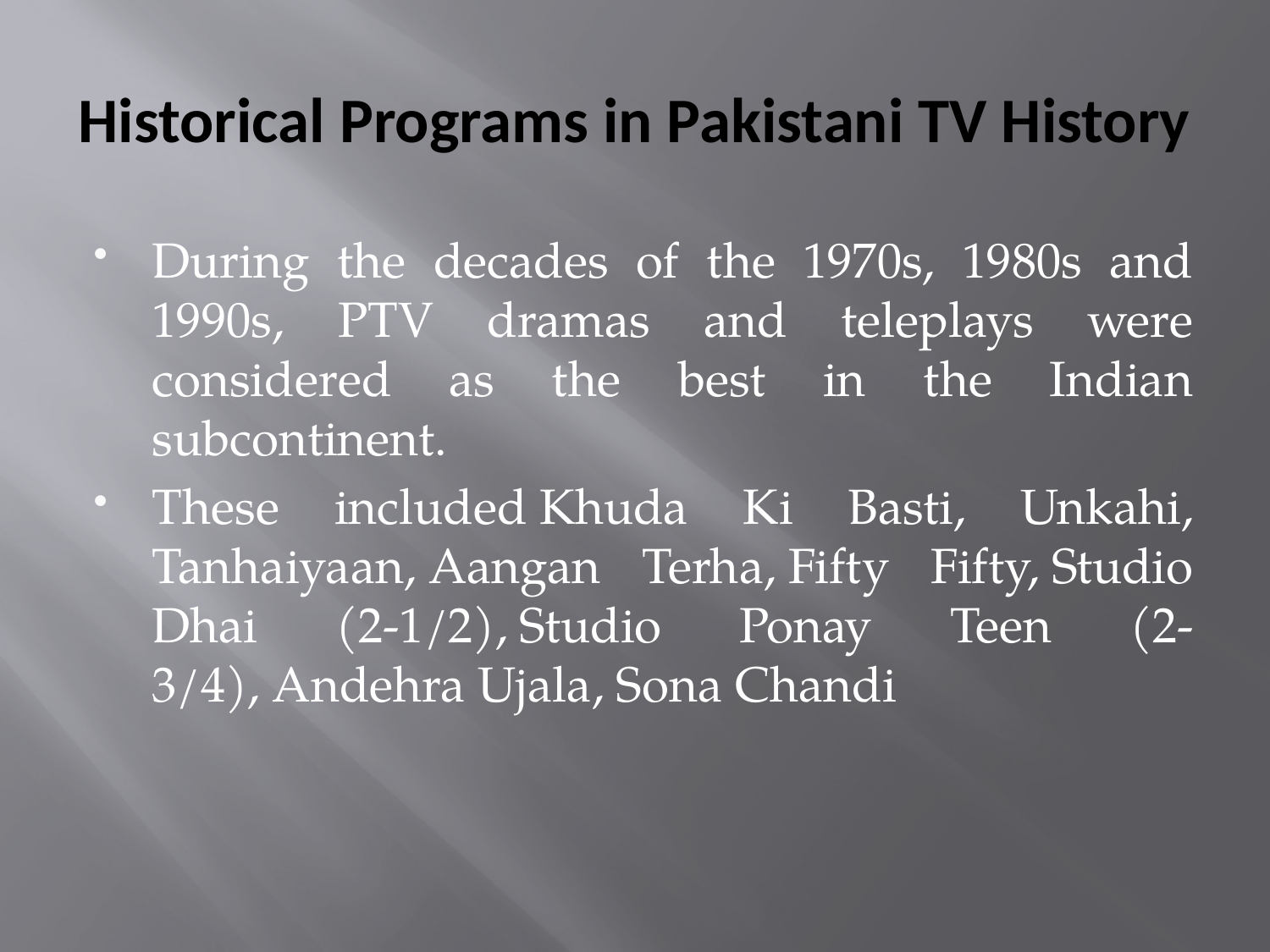

# Historical Programs in Pakistani TV History
During the decades of the 1970s, 1980s and 1990s, PTV dramas and teleplays were considered as the best in the Indian subcontinent.
These included Khuda Ki Basti, Unkahi, Tanhaiyaan, Aangan Terha, Fifty Fifty, Studio Dhai (2-1/2), Studio Ponay Teen (2-3/4), Andehra Ujala, Sona Chandi